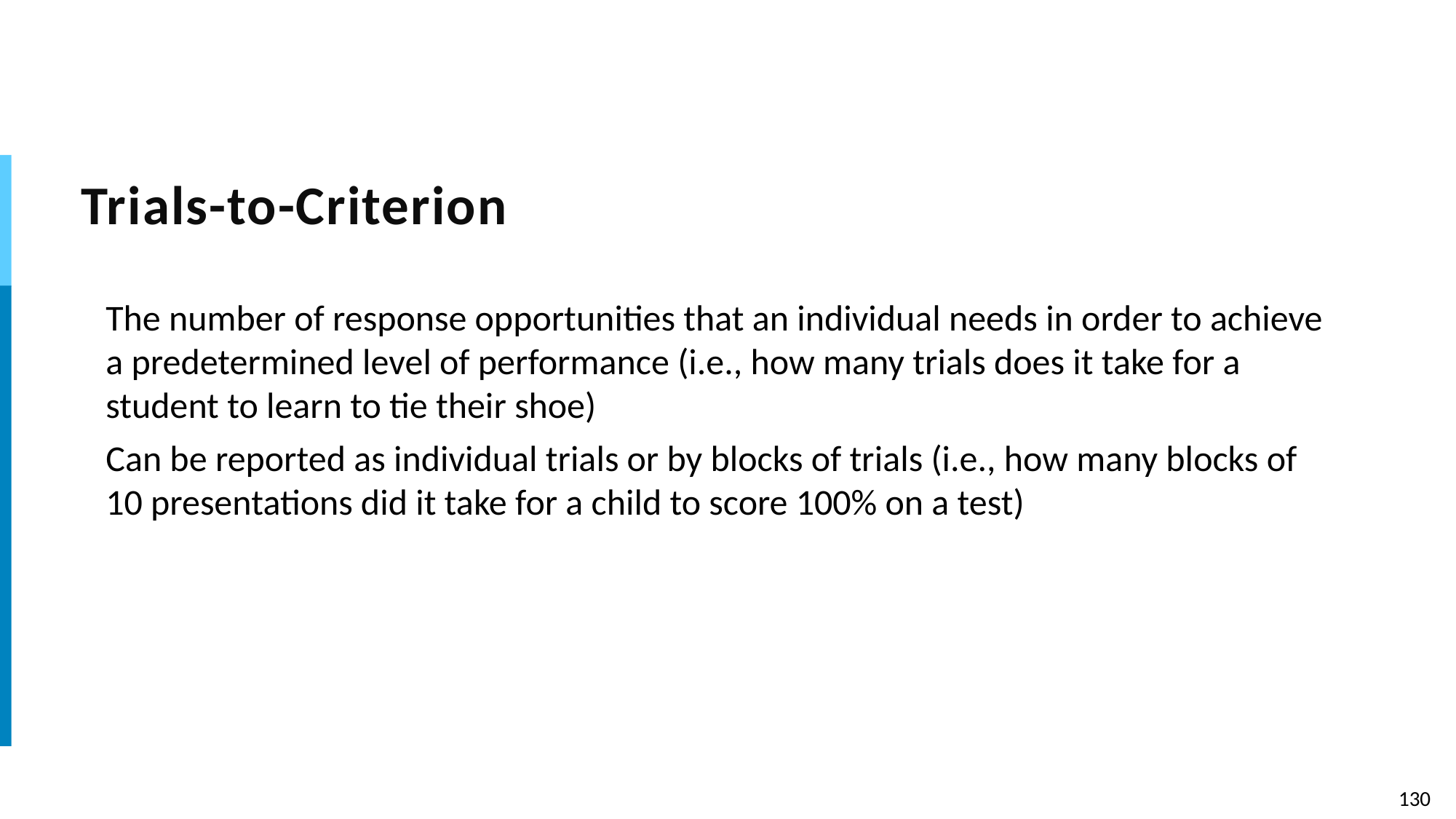

# Trials-to-Criterion
The number of response opportunities that an individual needs in order to achieve a predetermined level of performance (i.e., how many trials does it take for a student to learn to tie their shoe)
Can be reported as individual trials or by blocks of trials (i.e., how many blocks of 10 presentations did it take for a child to score 100% on a test)